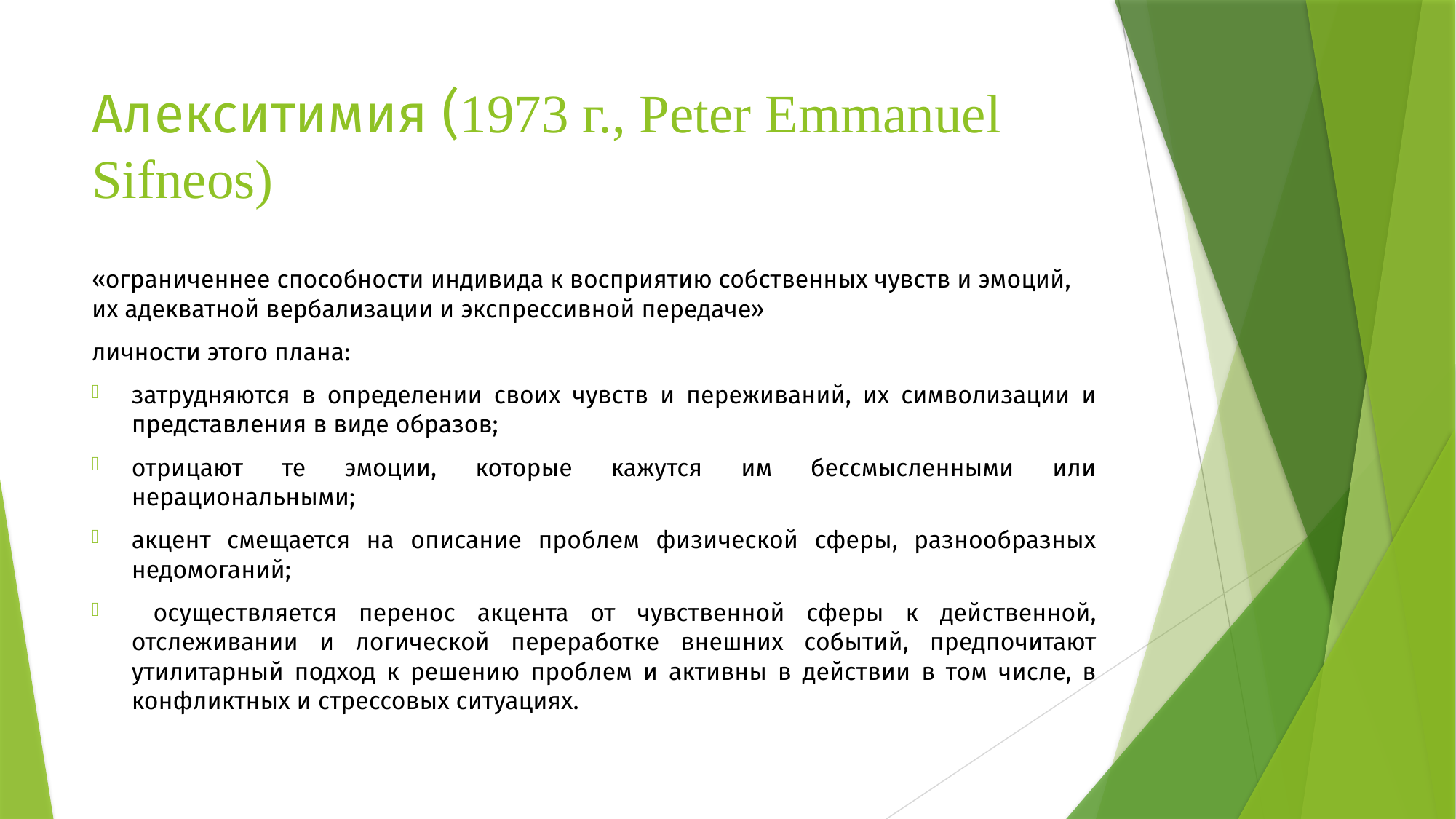

# Алекситимия (1973 г., Peter Emmanuel Sifneos)
«ограниченнее способности индивида к восприятию собственных чувств и эмоций, их адекватной вербализации и экспрессивной передаче»
личности этого плана:
затрудняются в определении своих чувств и переживаний, их символизации и представления в виде образов;
отрицают те эмоции, которые кажутся им бессмысленными или нерациональными;
акцент смещается на описание проблем физической сферы, разнообразных недомоганий;
 осуществляется перенос акцента от чувственной сферы к действенной, отслеживании и логической переработке внешних событий, предпочитают утилитарный подход к решению проблем и активны в действии в том числе, в конфликтных и стрессовых ситуациях.